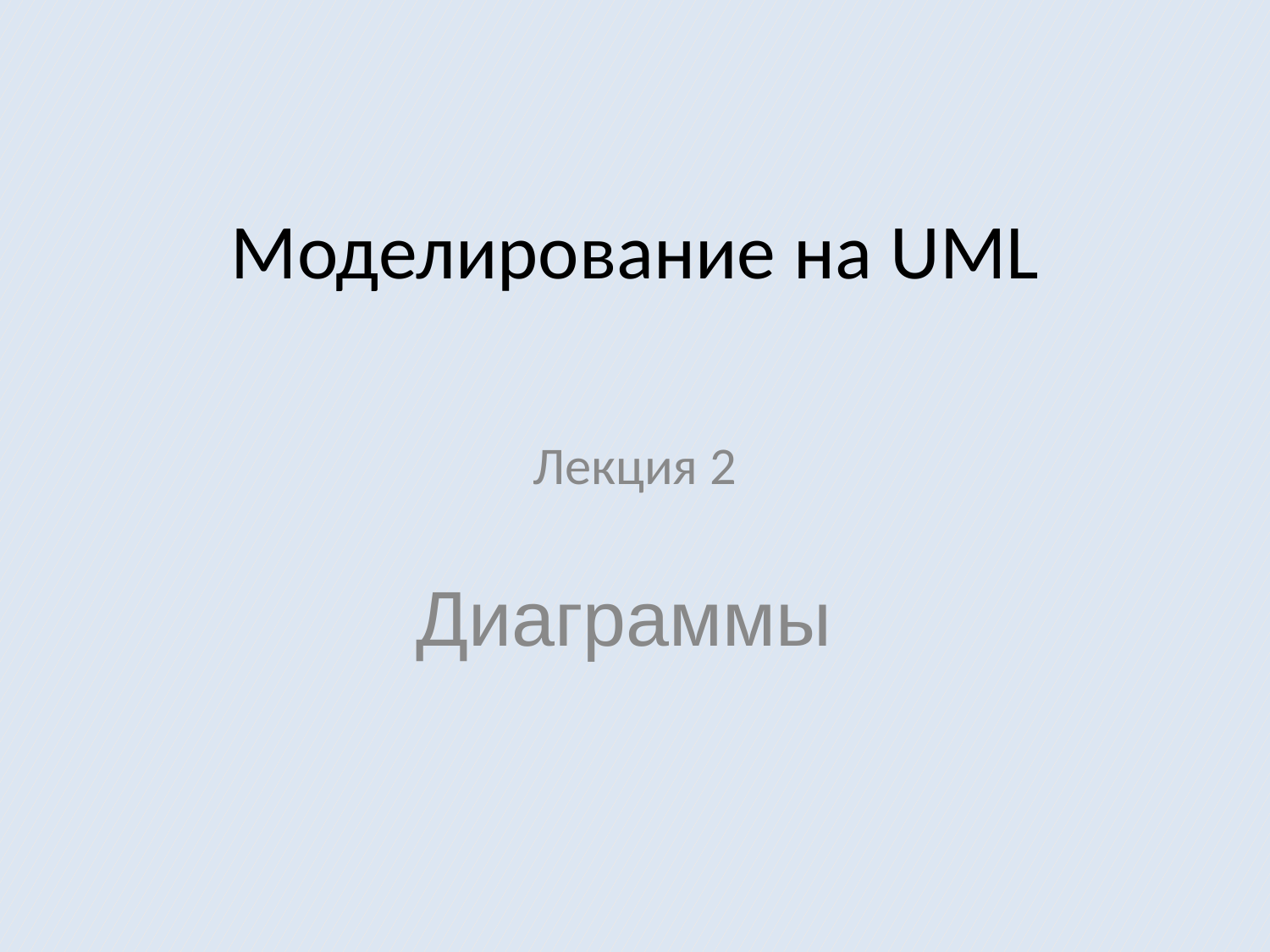

# Моделирование на UML
Лекция 2

Диаграммы